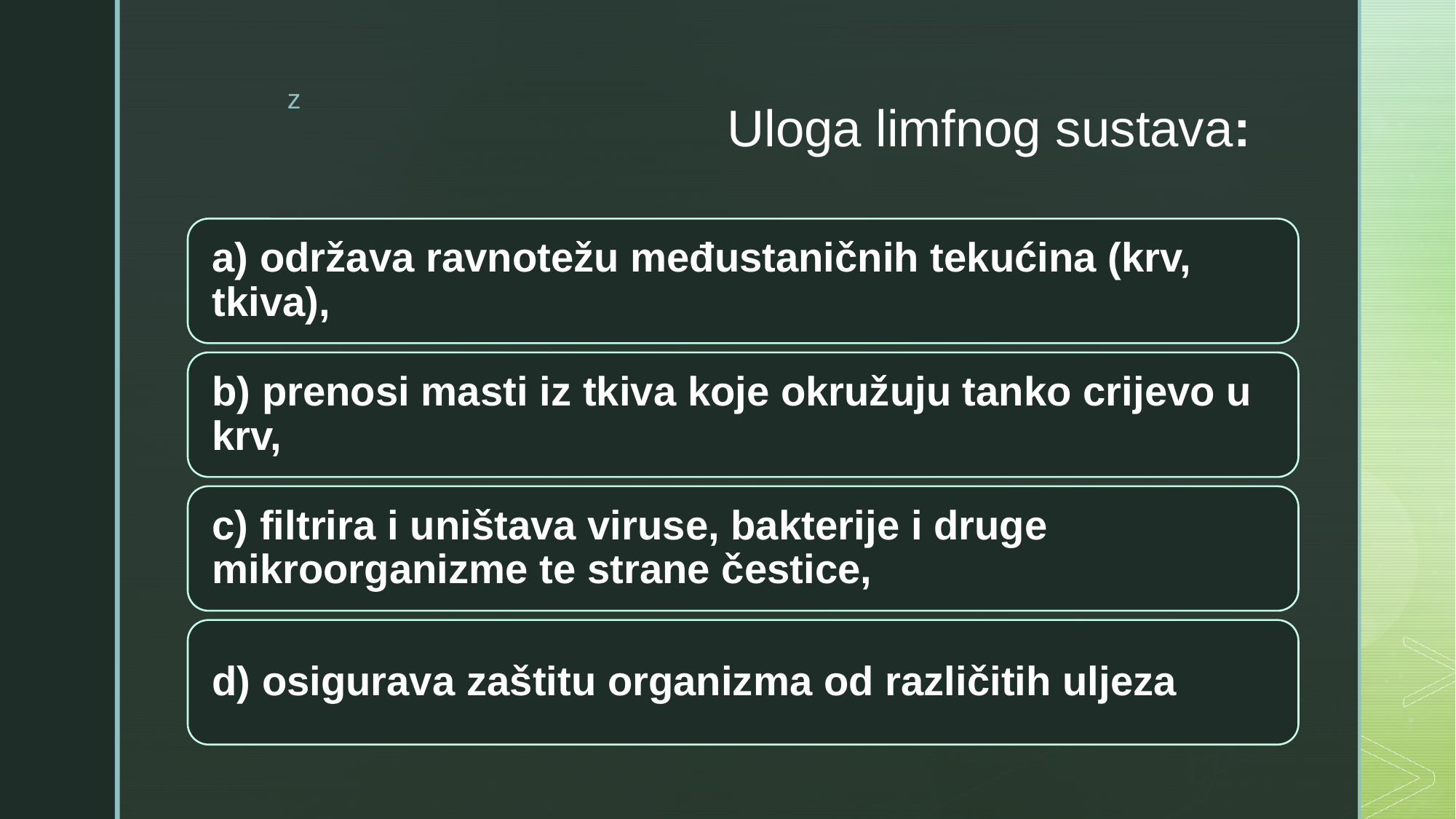

# Uloga limfnog sustava:
a) održava ravnotežu međustaničnih tekućina (krv, tkiva),
b) prenosi masti iz tkiva koje okružuju tanko crijevo u krv,
c) filtrira i uništava viruse, bakterije i druge mikroorganizme te strane čestice,
d) osigurava zaštitu organizma od različitih uljeza